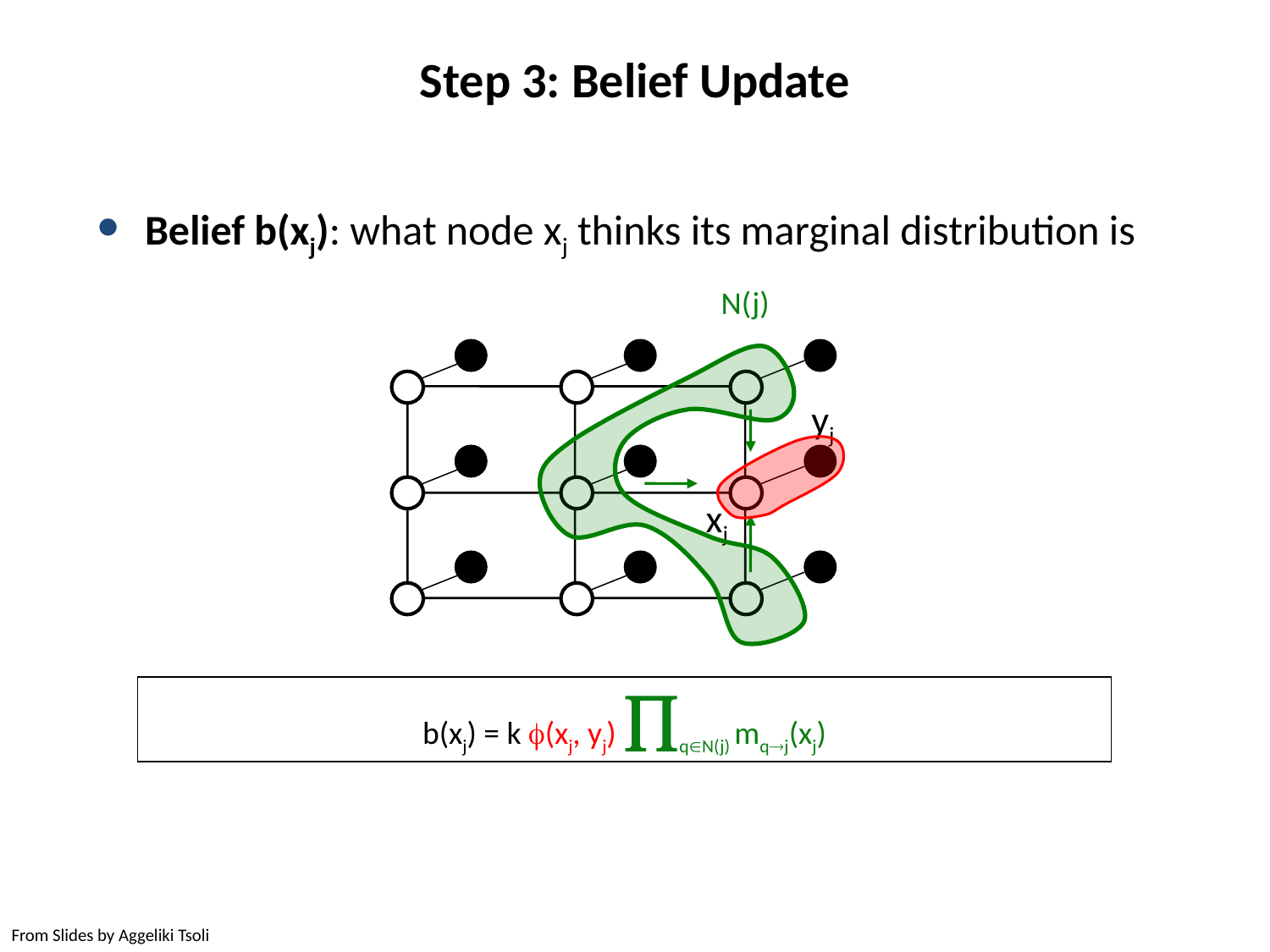

Step 3: Belief Update
Belief b(xj): what node xj thinks its marginal distribution is
N(j)

yj

xj

b(xj) = k φ(xj, yj) ∏q∈N(j) mq→j(xj)
From Slides by Aggeliki Tsoli